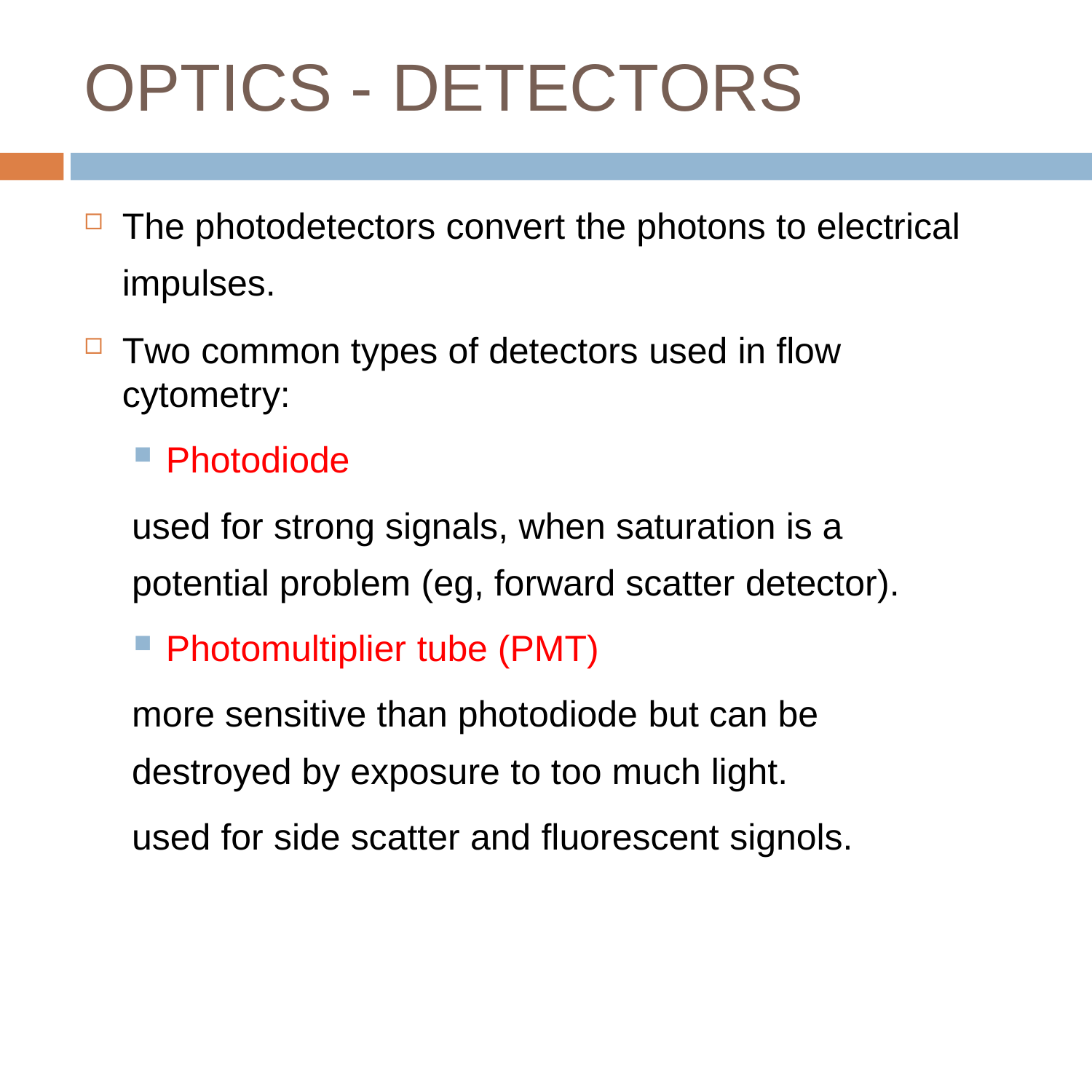

# OPTICS - DETECTORS
The photodetectors convert the photons to electrical

impulses.

Two common types of detectors used in flow cytometry:

Photodiode

used for strong signals, when saturation is a potential problem (eg, forward scatter detector).

Photomultiplier tube (PMT)

more sensitive than photodiode but can be destroyed by exposure to too much light.

used for side scatter and fluorescent signols.